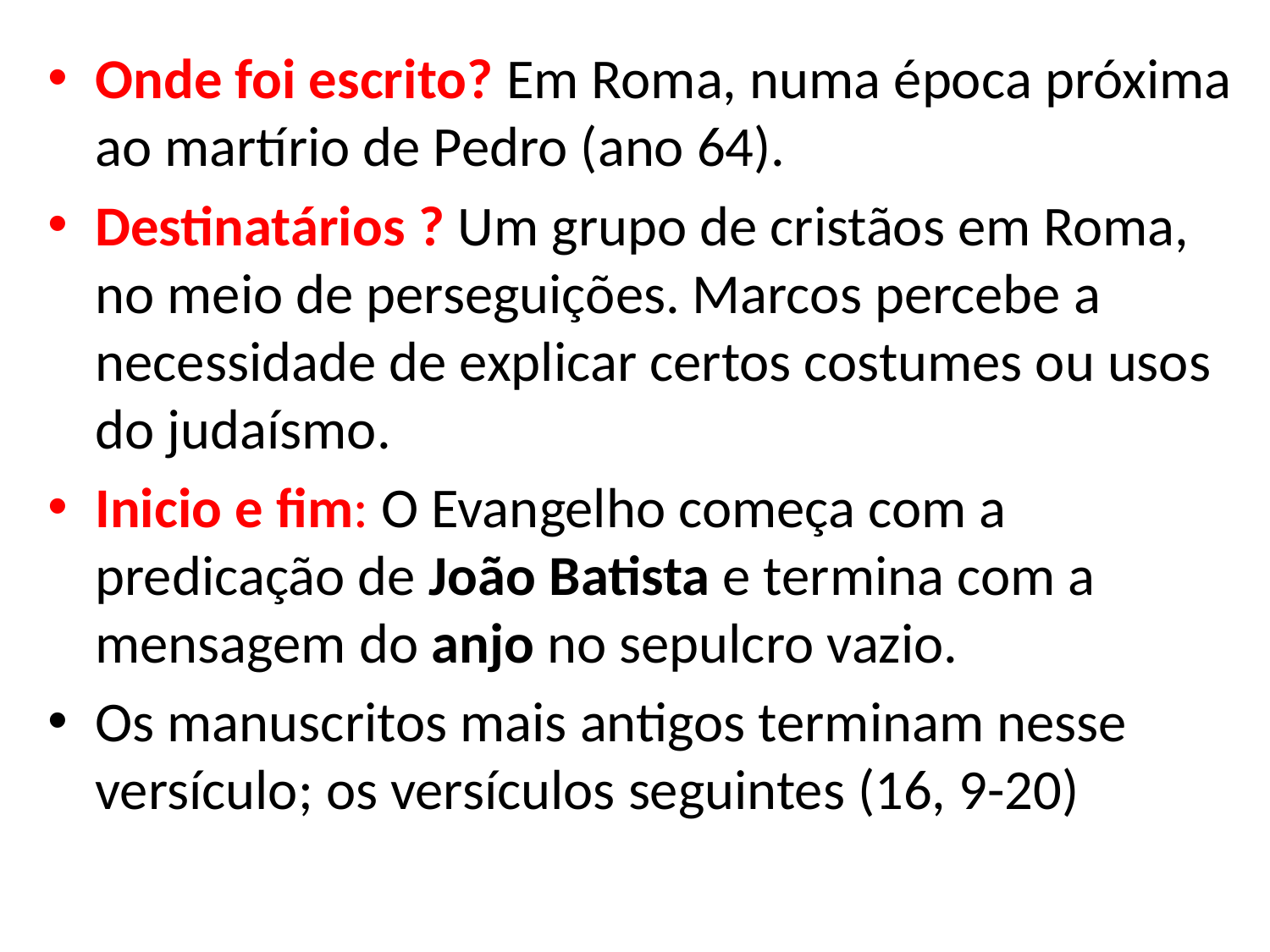

Onde foi escrito? Em Roma, numa época próxima ao martírio de Pedro (ano 64).
Destinatários ? Um grupo de cristãos em Roma, no meio de perseguições. Marcos percebe a necessidade de explicar certos costumes ou usos do judaísmo.
Inicio e fim: O Evangelho começa com a predicação de João Batista e termina com a mensagem do anjo no sepulcro vazio.
Os manuscritos mais antigos terminam nesse versículo; os versículos seguintes (16, 9-20)